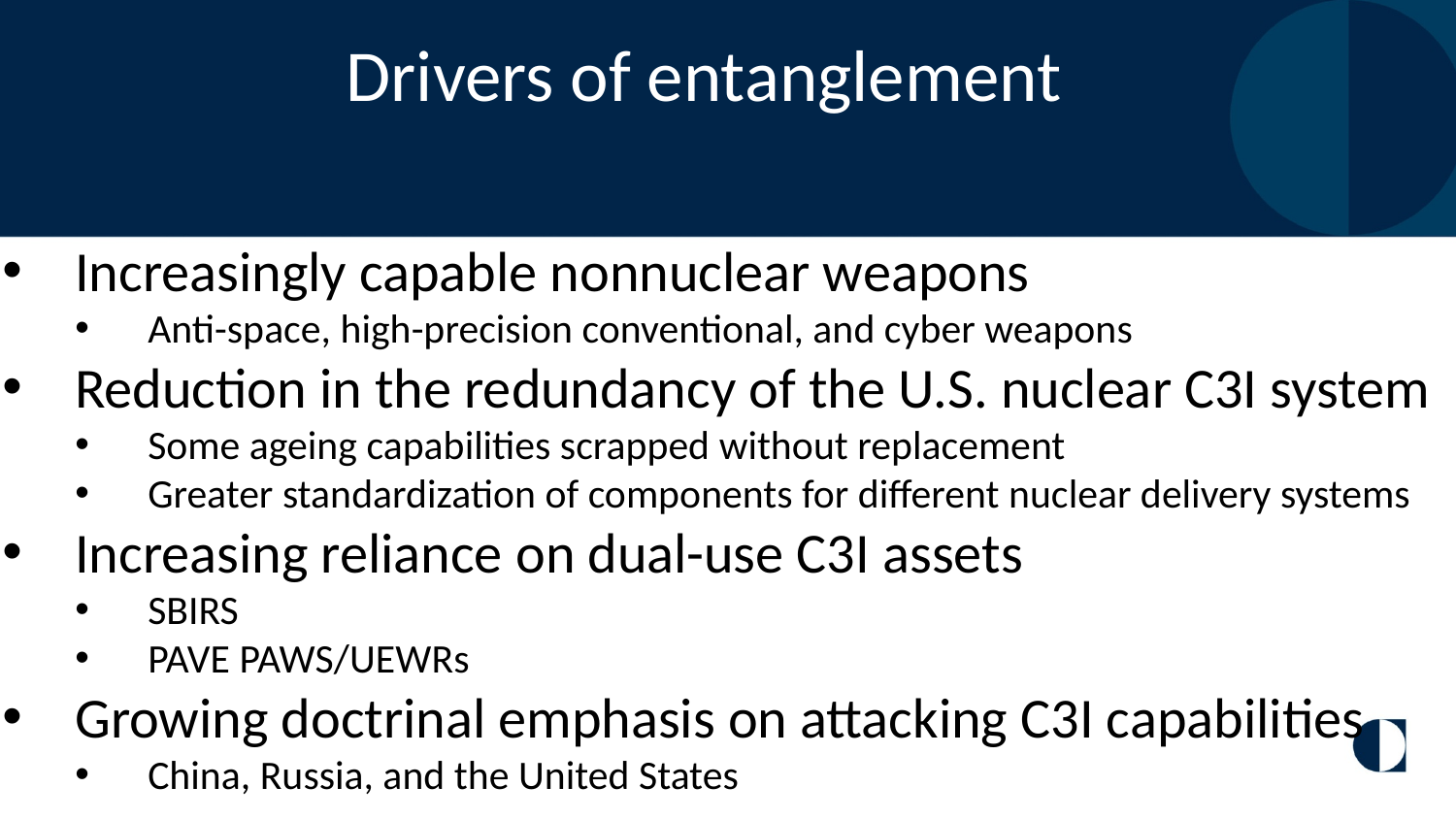

Drivers of entanglement
Increasingly capable nonnuclear weapons
Anti-space, high-precision conventional, and cyber weapons
Reduction in the redundancy of the U.S. nuclear C3I system
Some ageing capabilities scrapped without replacement
Greater standardization of components for different nuclear delivery systems
Increasing reliance on dual-use C3I assets
SBIRS
PAVE PAWS/UEWRs
Growing doctrinal emphasis on attacking C3I capabilities
China, Russia, and the United States